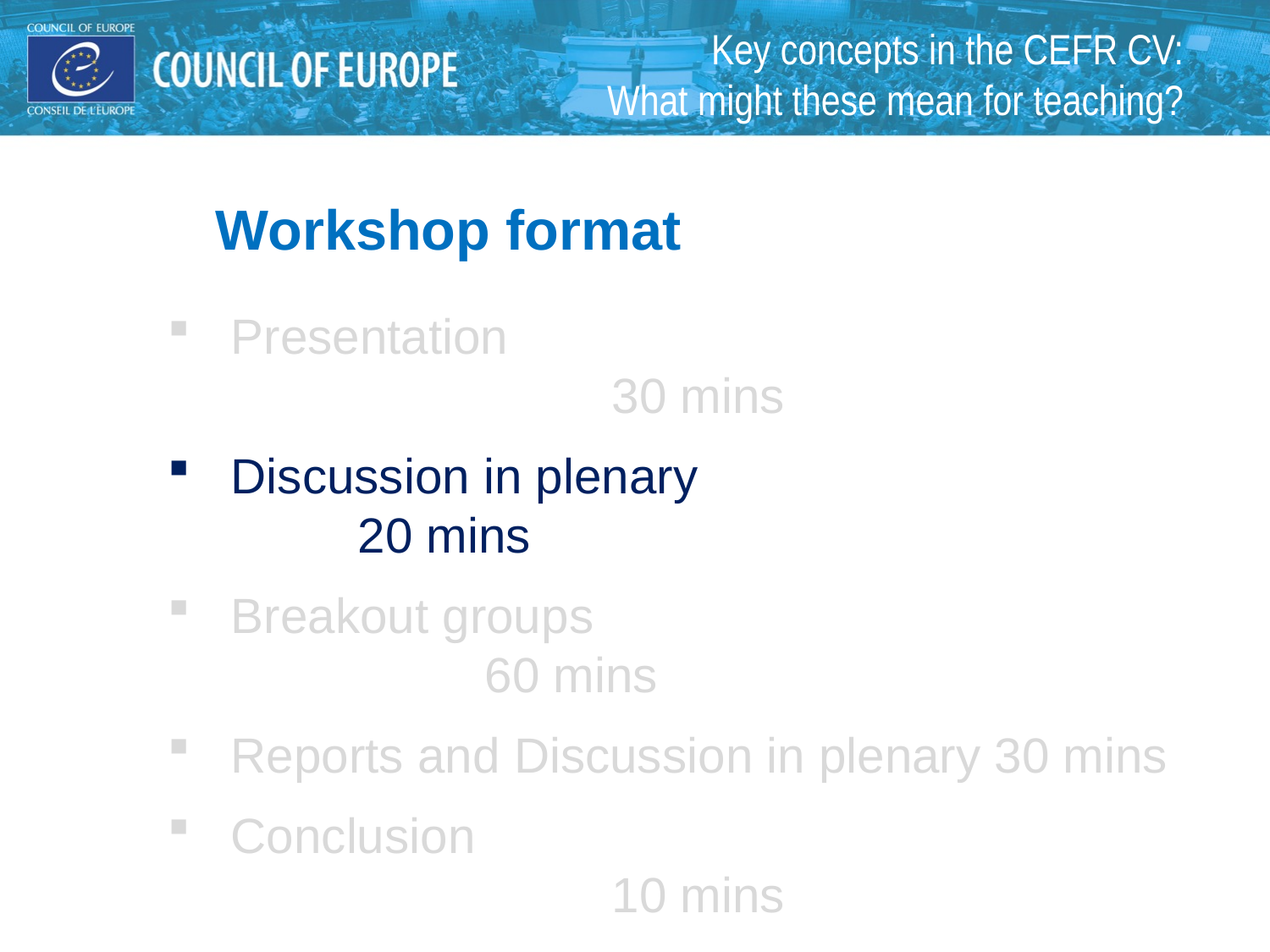

Key concepts in the CEFR CV:
What might these mean for teaching?
Workshop format
Presentation 								30 mins
Discussion in plenary					20 mins
Breakout groups							60 mins
Reports and Discussion in plenary 30 mins
Conclusion									10 mins